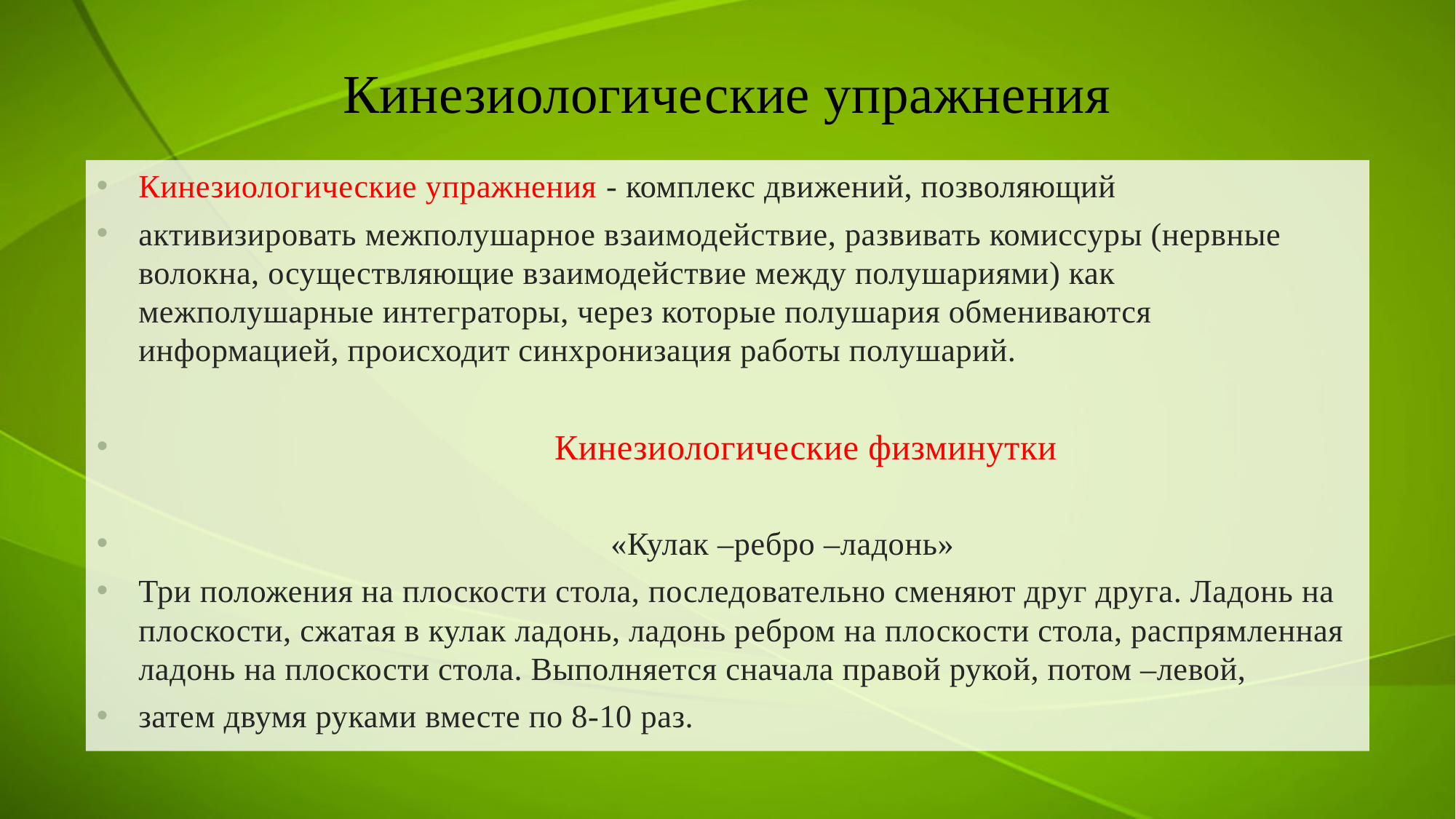

# Кинезиологические упражнения

Кинезиологические упражнения - комплекс движений, позволяющий
активизировать межполушарное взаимодействие, развивать комиссуры (нервные волокна, осуществляющие взаимодействие между полушариями) как межполушарные интеграторы, через которые полушария обмениваются информацией, происходит синхронизация работы полушарий.

                                                 Кинезиологические физминутки

                                                        «Кулак –ребро –ладонь»
Три положения на плоскости стола, последовательно сменяют друг друга. Ладонь на плоскости, сжатая в кулак ладонь, ладонь ребром на плоскости стола, распрямленная ладонь на плоскости стола. Выполняется сначала правой рукой, потом –левой,
затем двумя руками вместе по 8-10 раз.